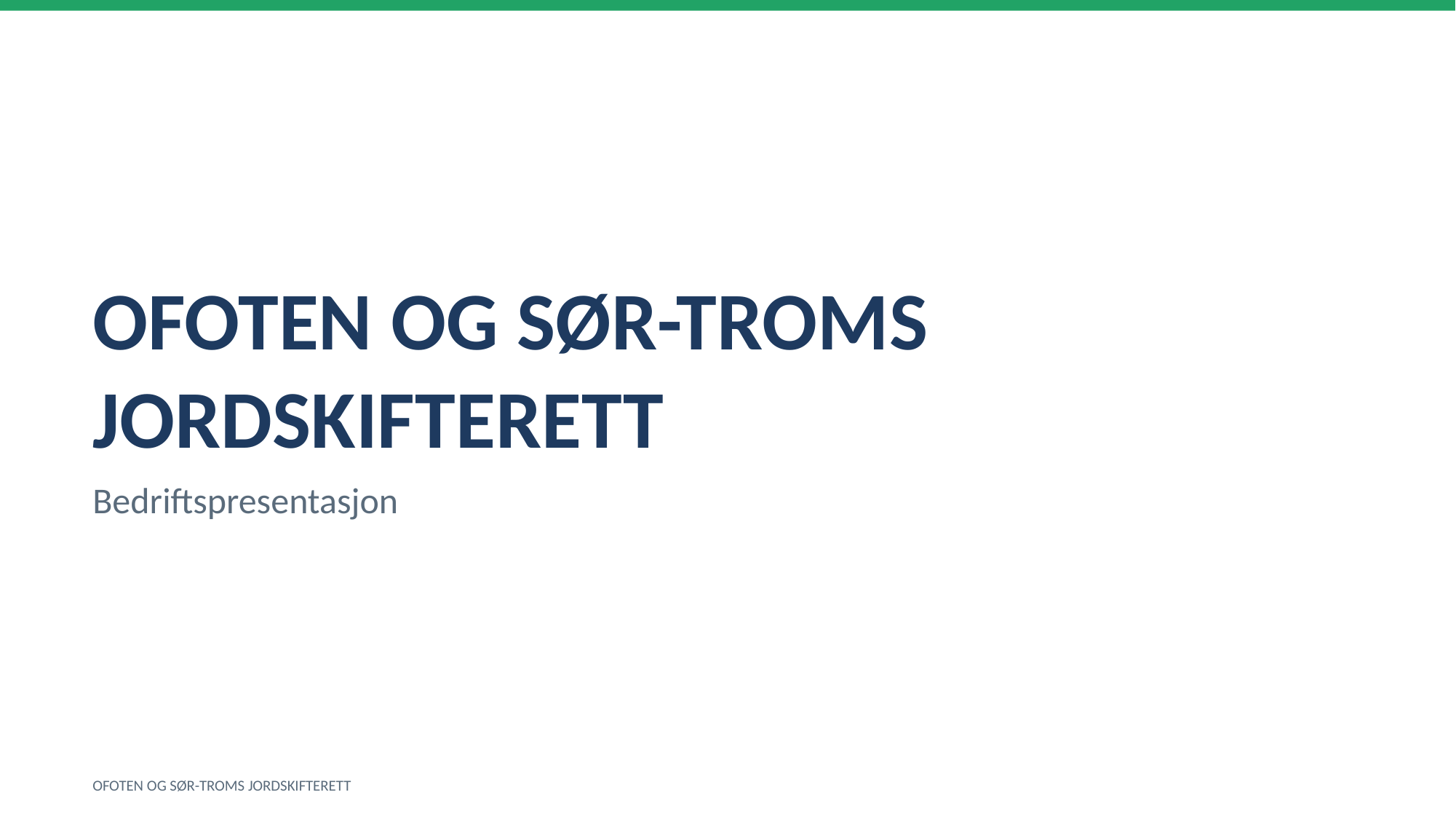

OFOTEN OG SØR-TROMS JORDSKIFTERETT
Bedriftspresentasjon
OFOTEN OG SØR-TROMS JORDSKIFTERETT